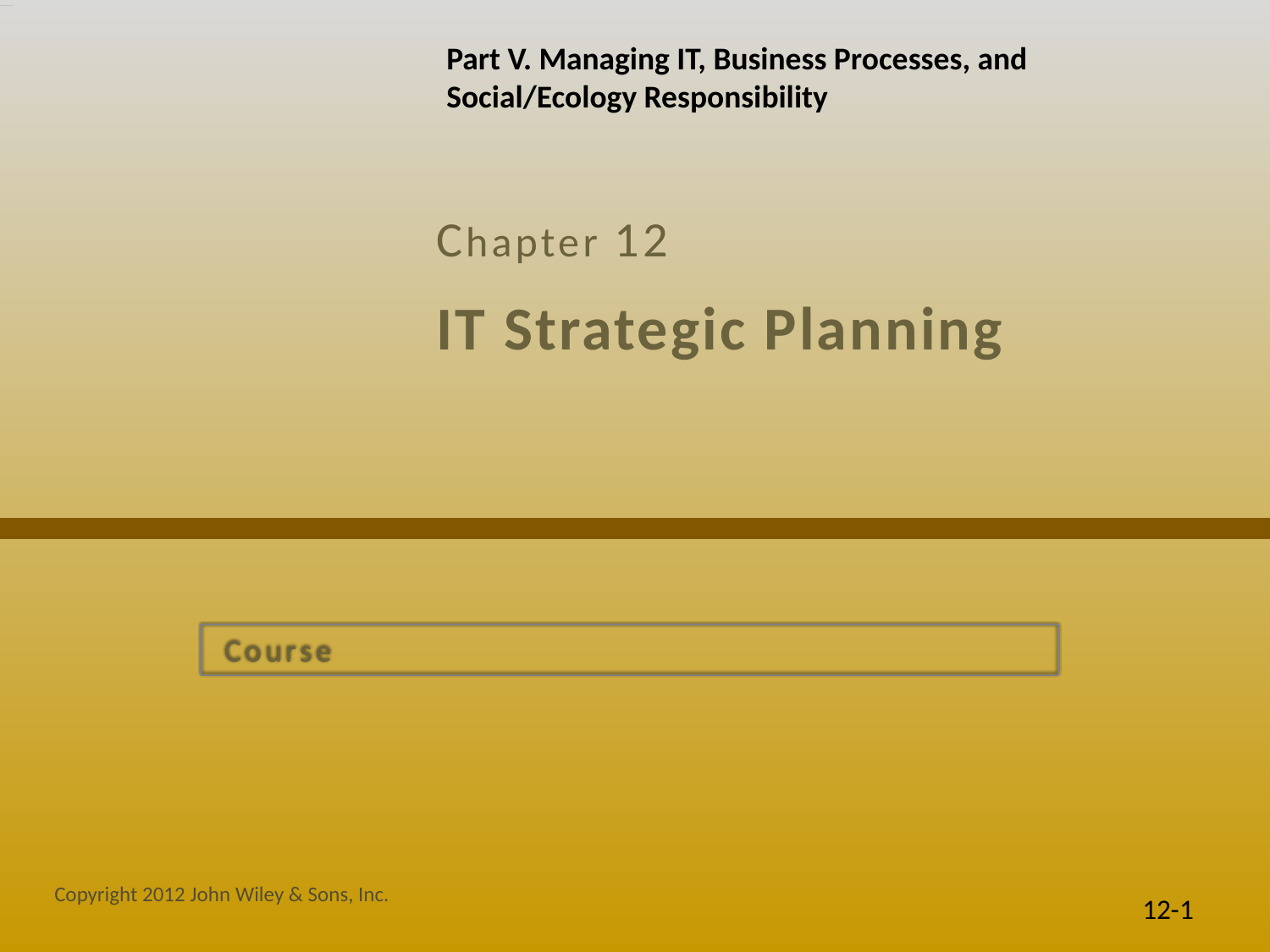

Part V. Managing IT, Business Processes, and
Social/Ecology Responsibility
Chapter 12
# IT Strategic Planning
 Course
Copyright 2012 John Wiley & Sons, Inc.
12-1